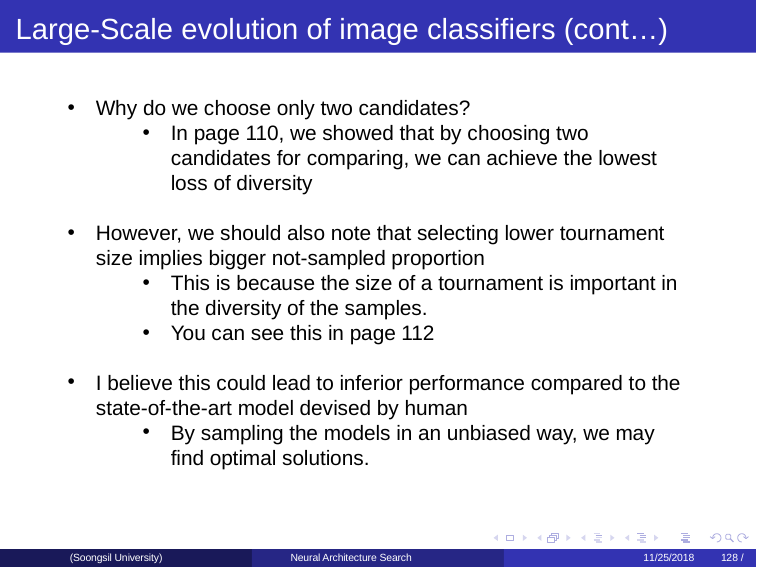

Large-Scale evolution of image classifiers (cont…)
Why do we choose only two candidates?
In page 110, we showed that by choosing two candidates for comparing, we can achieve the lowest loss of diversity

However, we should also note that selecting lower tournament size implies bigger not-sampled proportion
This is because the size of a tournament is important in the diversity of the samples.
You can see this in page 112

I believe this could lead to inferior performance compared to the state-of-the-art model devised by human
By sampling the models in an unbiased way, we may find optimal solutions.

(Soongsil University)
Neural Architecture Search
11/25/2018	128 /